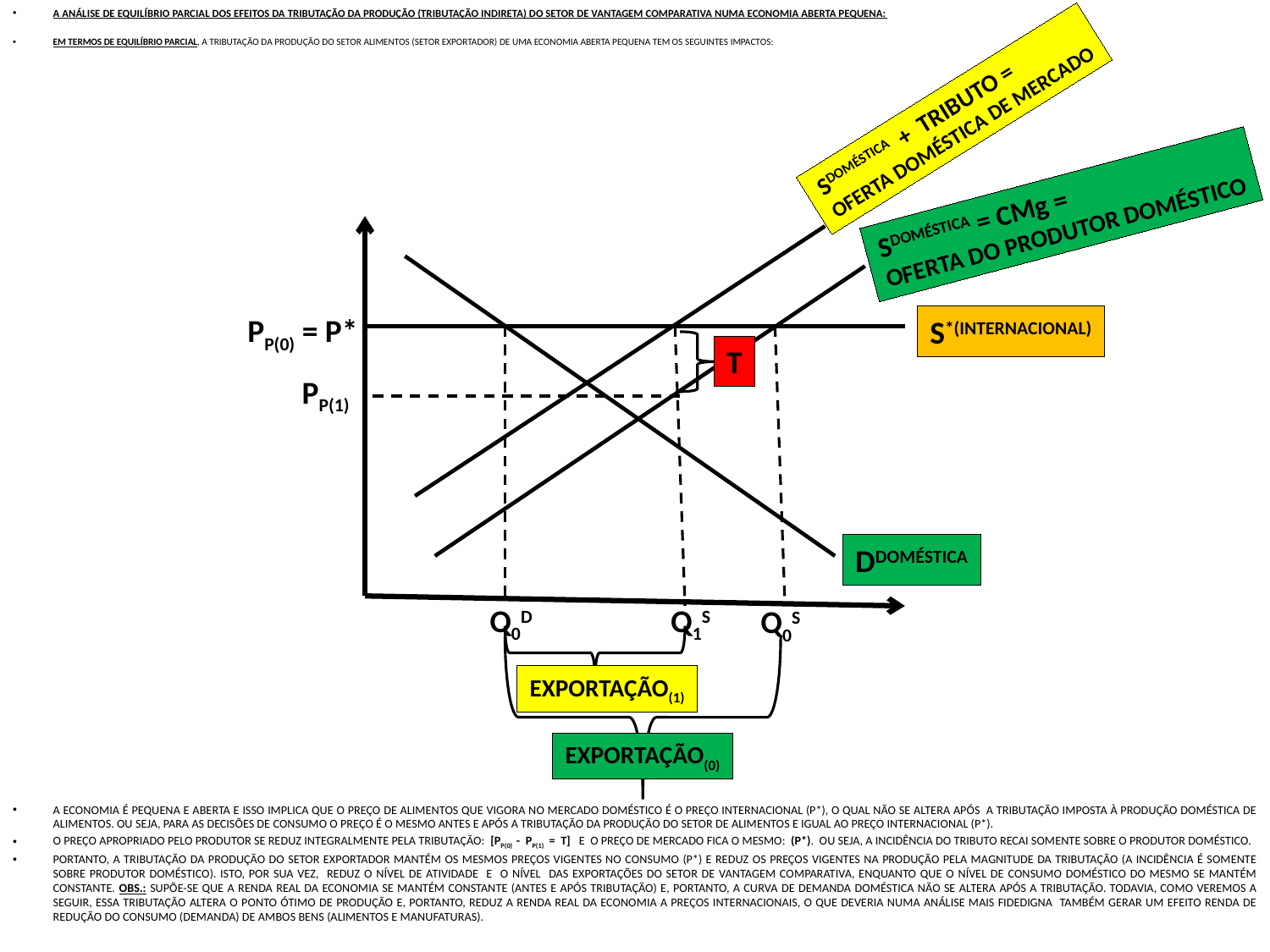

A ANÁLISE DE EQUILÍBRIO PARCIAL DOS EFEITOS DA TRIBUTAÇÃO DA PRODUÇÃO (TRIBUTAÇÃO INDIRETA) DO SETOR DE VANTAGEM COMPARATIVA NUMA ECONOMIA ABERTA PEQUENA:

EM TERMOS DE EQUILÍBRIO PARCIAL, A TRIBUTAÇÃO DA PRODUÇÃO DO SETOR ALIMENTOS (SETOR EXPORTADOR) DE UMA ECONOMIA ABERTA PEQUENA TEM OS SEGUINTES IMPACTOS:

A ECONOMIA É PEQUENA E ABERTA E ISSO IMPLICA QUE O PREÇO DE ALIMENTOS QUE VIGORA NO MERCADO DOMÉSTICO É O PREÇO INTERNACIONAL (P*), O QUAL NÃO SE ALTERA APÓS  A TRIBUTAÇÃO IMPOSTA À PRODUÇÃO DOMÉSTICA DE ALIMENTOS. OU SEJA, PARA AS DECISÕES DE CONSUMO O PREÇO É O MESMO ANTES E APÓS A TRIBUTAÇÃO DA PRODUÇÃO DO SETOR DE ALIMENTOS E IGUAL AO PREÇO INTERNACIONAL (P*).
O PREÇO APROPRIADO PELO PRODUTOR SE REDUZ INTEGRALMENTE PELA TRIBUTAÇÃO:  [PP(0)  -  PP(1)  =  T]   E  O PREÇO DE MERCADO FICA O MESMO:  (P*).  OU SEJA, A INCIDÊNCIA DO TRIBUTO RECAI SOMENTE SOBRE O PRODUTOR DOMÉSTICO.
PORTANTO, A TRIBUTAÇÃO DA PRODUÇÃO DO SETOR EXPORTADOR MANTÉM OS MESMOS PREÇOS VIGENTES NO CONSUMO (P*) E REDUZ OS PREÇOS VIGENTES NA PRODUÇÃO PELA MAGNITUDE DA TRIBUTAÇÃO (A INCIDÊNCIA É SOMENTE SOBRE PRODUTOR DOMÉSTICO). ISTO, POR SUA VEZ,  REDUZ O NÍVEL DE ATIVIDADE  E  O NÍVEL  DAS EXPORTAÇÕES DO SETOR DE VANTAGEM COMPARATIVA, ENQUANTO QUE O NÍVEL DE CONSUMO DOMÉSTICO DO MESMO SE MANTÉM CONSTANTE. OBS.: SUPÕE-SE QUE A RENDA REAL DA ECONOMIA SE MANTÉM CONSTANTE (ANTES E APÓS TRIBUTAÇÃO) E, PORTANTO, A CURVA DE DEMANDA DOMÉSTICA NÃO SE ALTERA APÓS A TRIBUTAÇÃO. TODAVIA, COMO VEREMOS A SEGUIR, ESSA TRIBUTAÇÃO ALTERA O PONTO ÓTIMO DE PRODUÇÃO E, PORTANTO, REDUZ A RENDA REAL DA ECONOMIA A PREÇOS INTERNACIONAIS, O QUE DEVERIA NUMA ANÁLISE MAIS FIDEDIGNA  TAMBÉM GERAR UM EFEITO RENDA DE REDUÇÃO DO CONSUMO (DEMANDA) DE AMBOS BENS (ALIMENTOS E MANUFATURAS).

SDOMÉSTICA  +  TRIBUTO =
OFERTA DOMÉSTICA DE MERCADO
SDOMÉSTICA = CMg =
OFERTA DO PRODUTOR DOMÉSTICO
PP(0) = P*
S*(INTERNACIONAL)

T
PP(1)
DDOMÉSTICA

Q0D
Q1S
Q0S
EXPORTAÇÃO(1)
EXPORTAÇÃO(0)